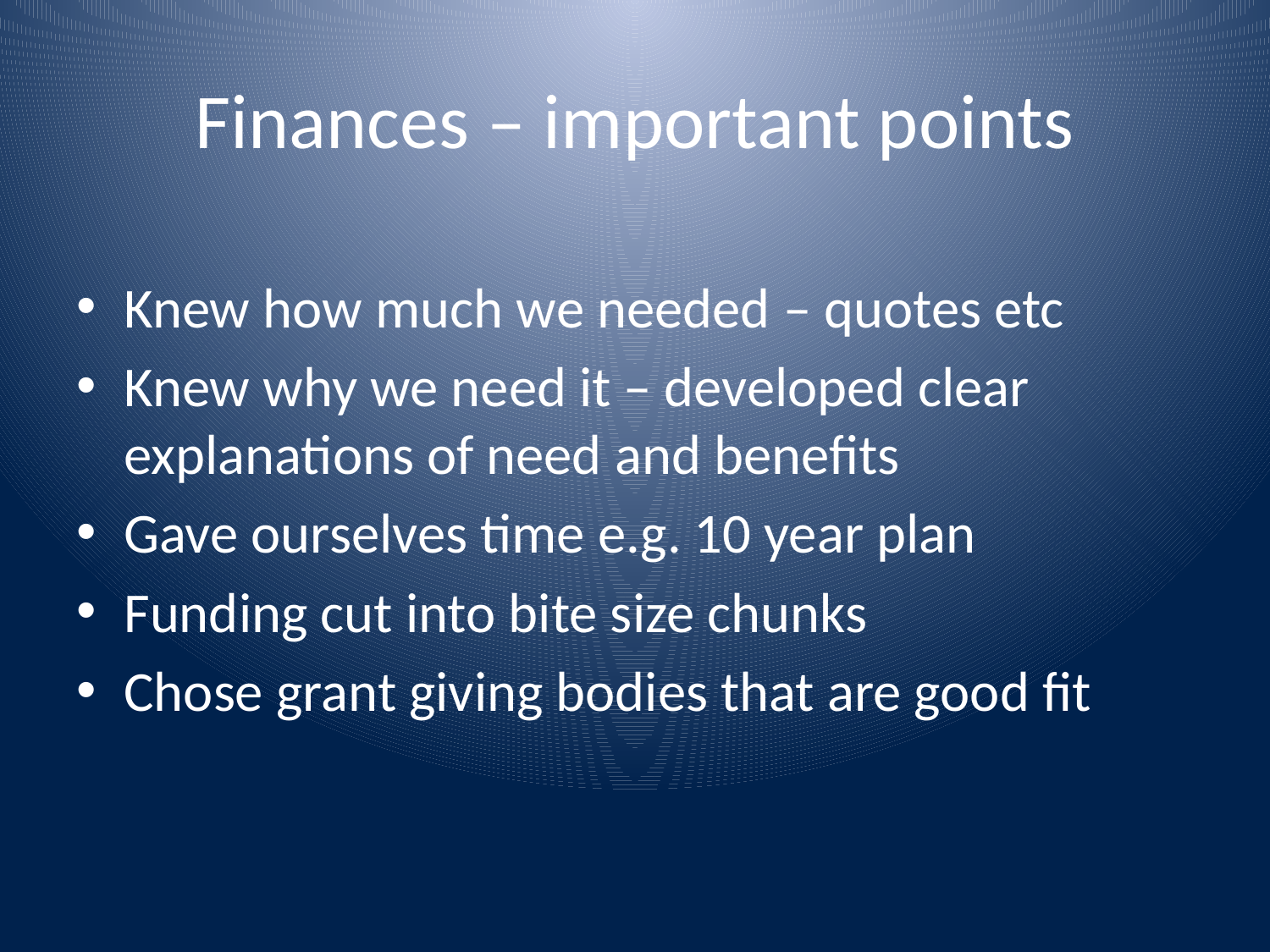

# Finances – important points
Knew how much we needed – quotes etc
Knew why we need it – developed clear explanations of need and benefits
Gave ourselves time e.g. 10 year plan
Funding cut into bite size chunks
Chose grant giving bodies that are good fit